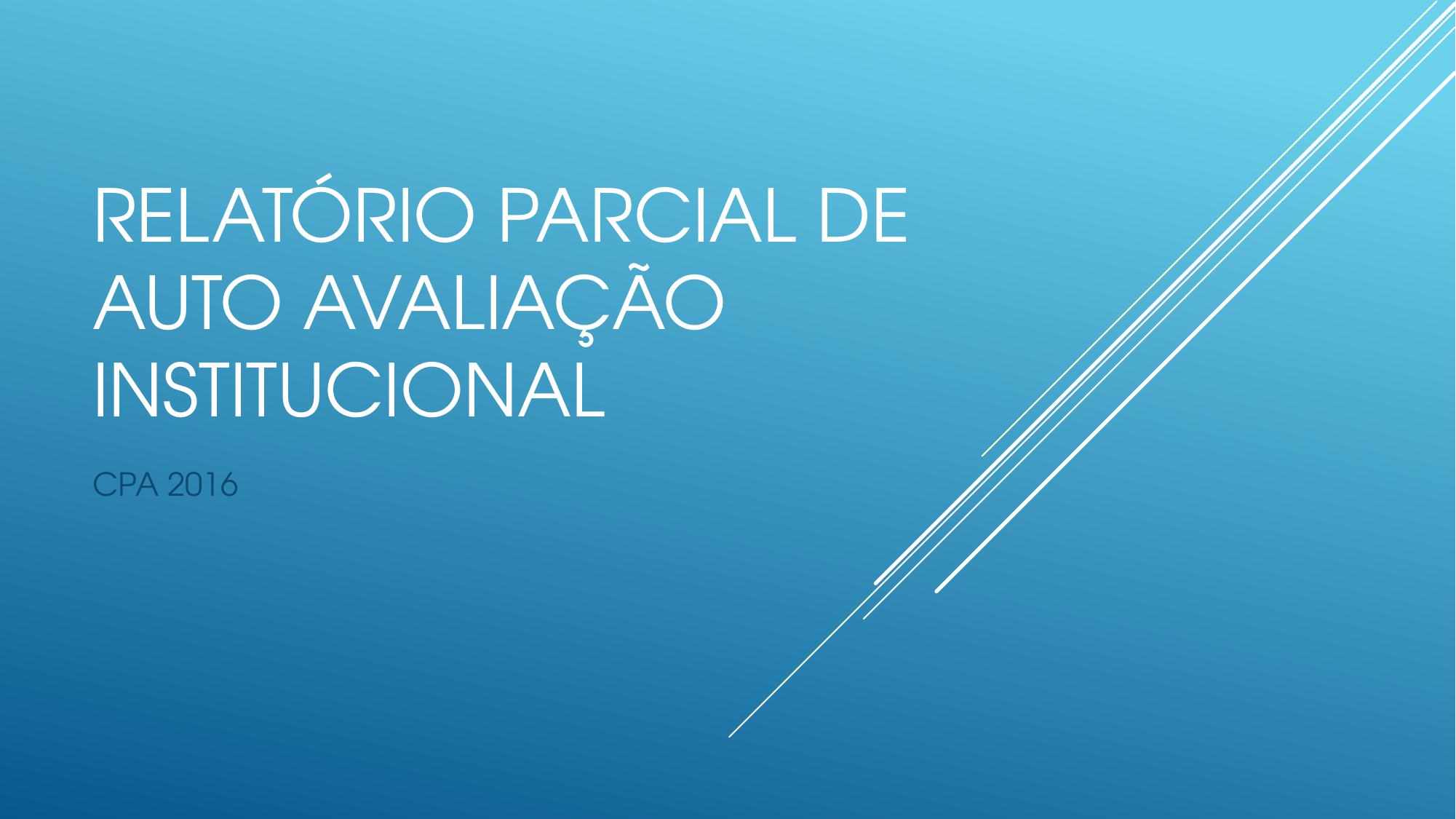

# Relatório parcial de auto avaliação institucional
CPA 2016